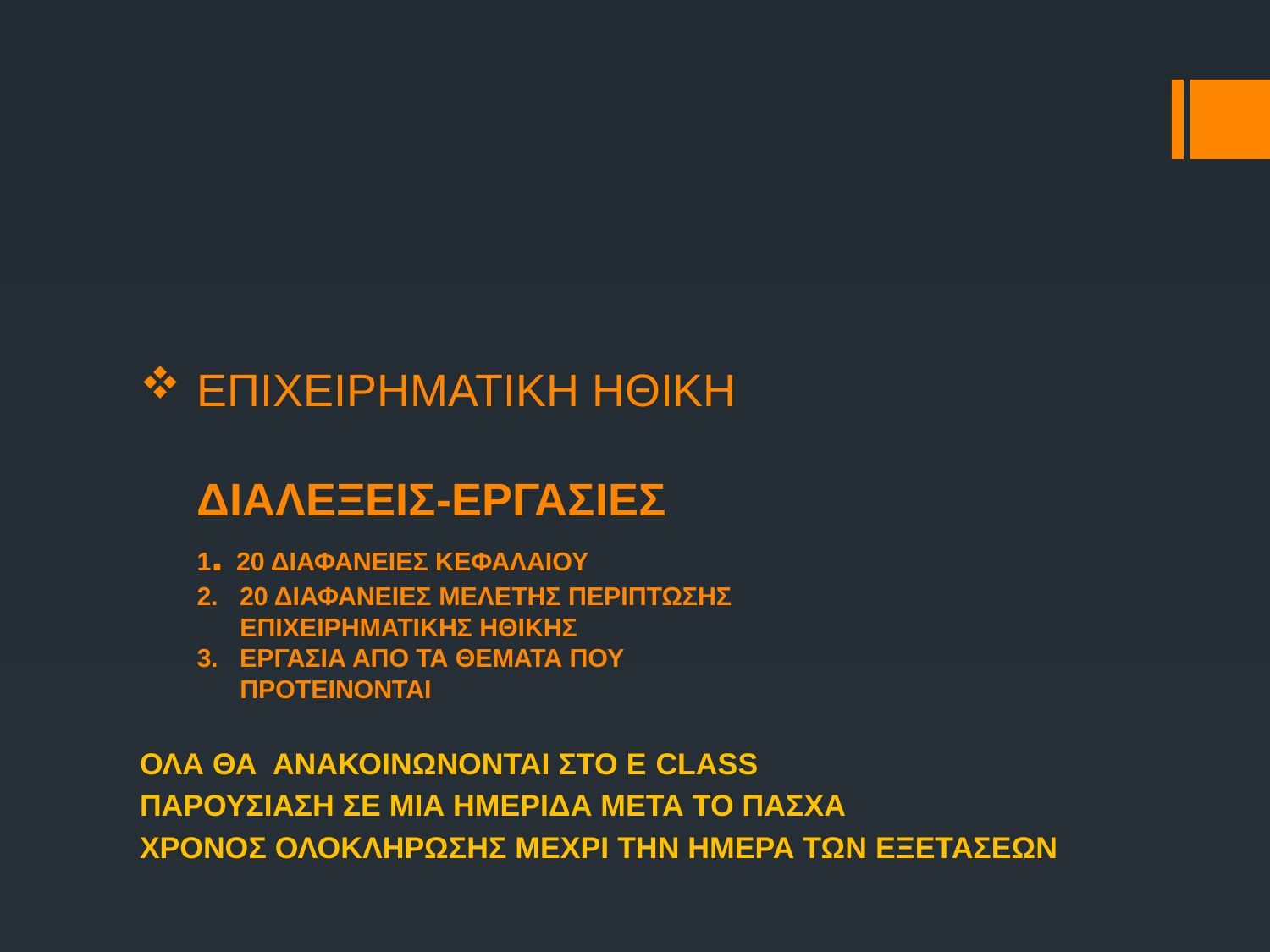

# ΕΠΙΧΕΙΡΗΜΑΤΙΚΗ ΗΘΙΚΗ ΔΙΑΛΕΞΕΙΣ-ΕΡΓΑΣΙΕΣ 1. 20 ΔΙΑΦΑΝΕΙΕΣ ΚΕΦΑΛΑΙΟΥ 2.   20 ΔΙΑΦΑΝΕΙΕΣ ΜΕΛΕΤΗΣ ΠΕΡΙΠΤΩΣΗΣ ΕΠΙΧΕΙΡΗΜΑΤΙΚΗΣ ΗΘΙΚΗΣ 3.   ΕΡΓΑΣΙΑ ΑΠΟ ΤΑ ΘΕΜΑΤΑ ΠΟΥ ΠΡΟΤΕΙΝΟΝΤΑΙ
ΟΛΑ ΘΑ  ΑΝΑΚΟΙΝΩΝΟΝΤΑΙ ΣΤΟ Ε CLASS
ΠΑΡΟΥΣΙΑΣΗ ΣΕ ΜΙΑ ΗΜΕΡΙΔΑ ΜΕΤΑ ΤΟ ΠΑΣΧΑ
ΧΡΟΝΟΣ ΟΛΟΚΛΗΡΩΣΗΣ ΜΕΧΡΙ ΤΗΝ ΗΜΕΡΑ ΤΩΝ ΕΞΕΤΑΣΕΩΝ